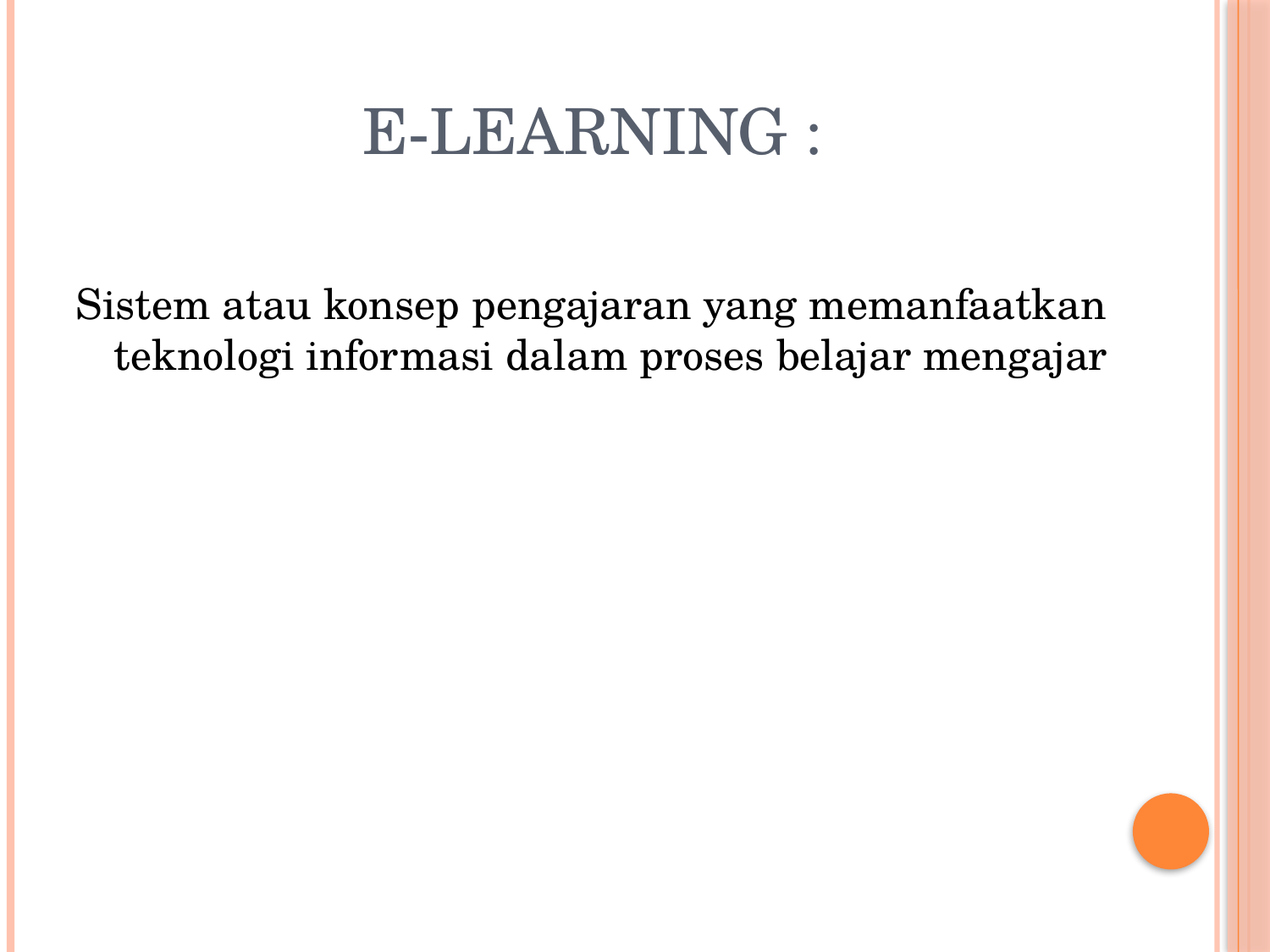

# E-learning :

Sistem atau konsep pengajaran yang memanfaatkan teknologi informasi dalam proses belajar mengajar